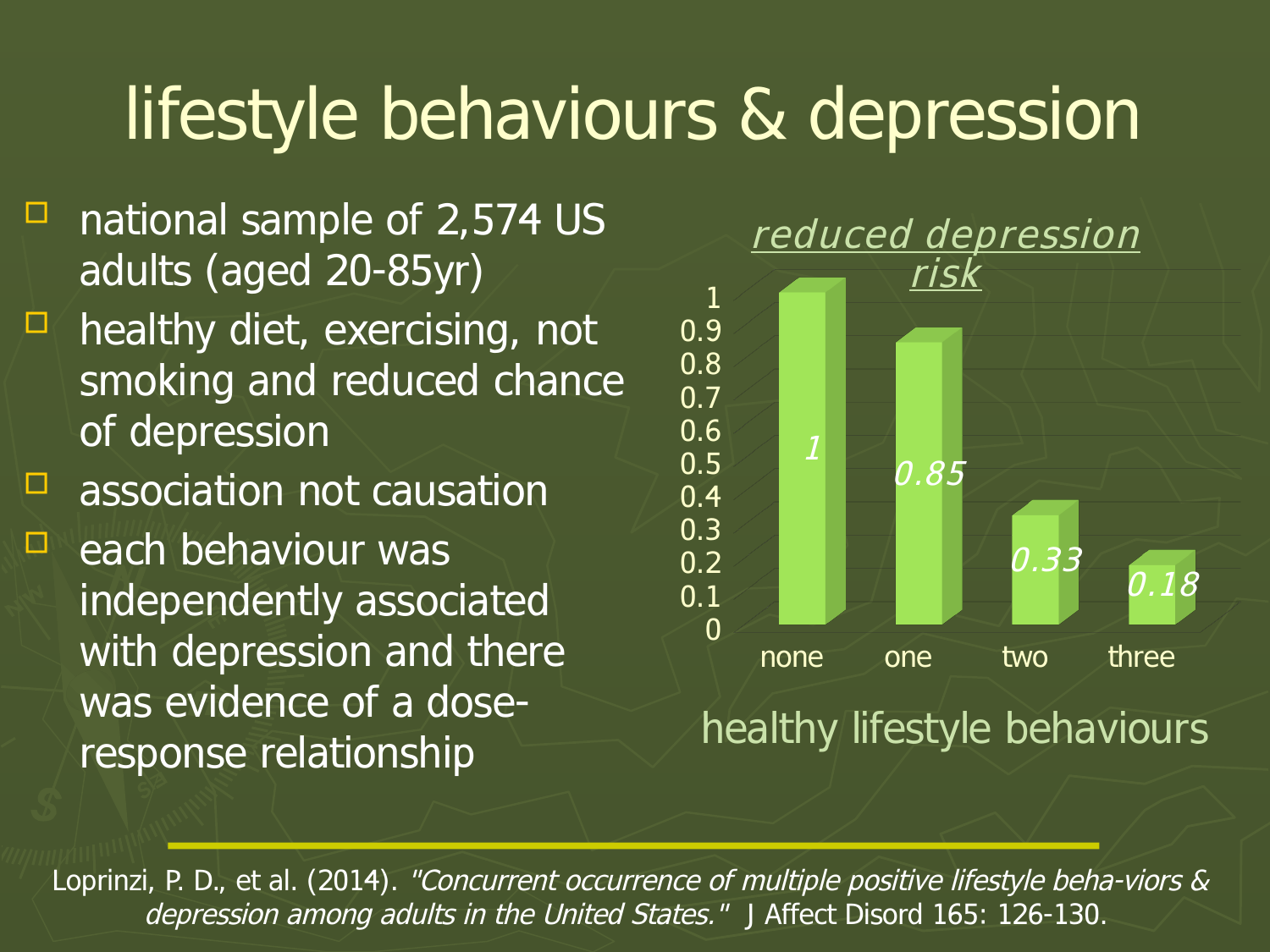

# lifestyle behaviours & depression
national sample of 2,574 US adults (aged 20-85yr)
healthy diet, exercising, not smoking and reduced chance of depression
association not causation
each behaviour was independently associated with depression and there was evidence of a dose-response relationship

[unsupported chart]

Loprinzi, P. D., et al. (2014). "Concurrent occurrence of multiple positive lifestyle beha-viors & depression among adults in the United States."  J Affect Disord 165: 126-130.